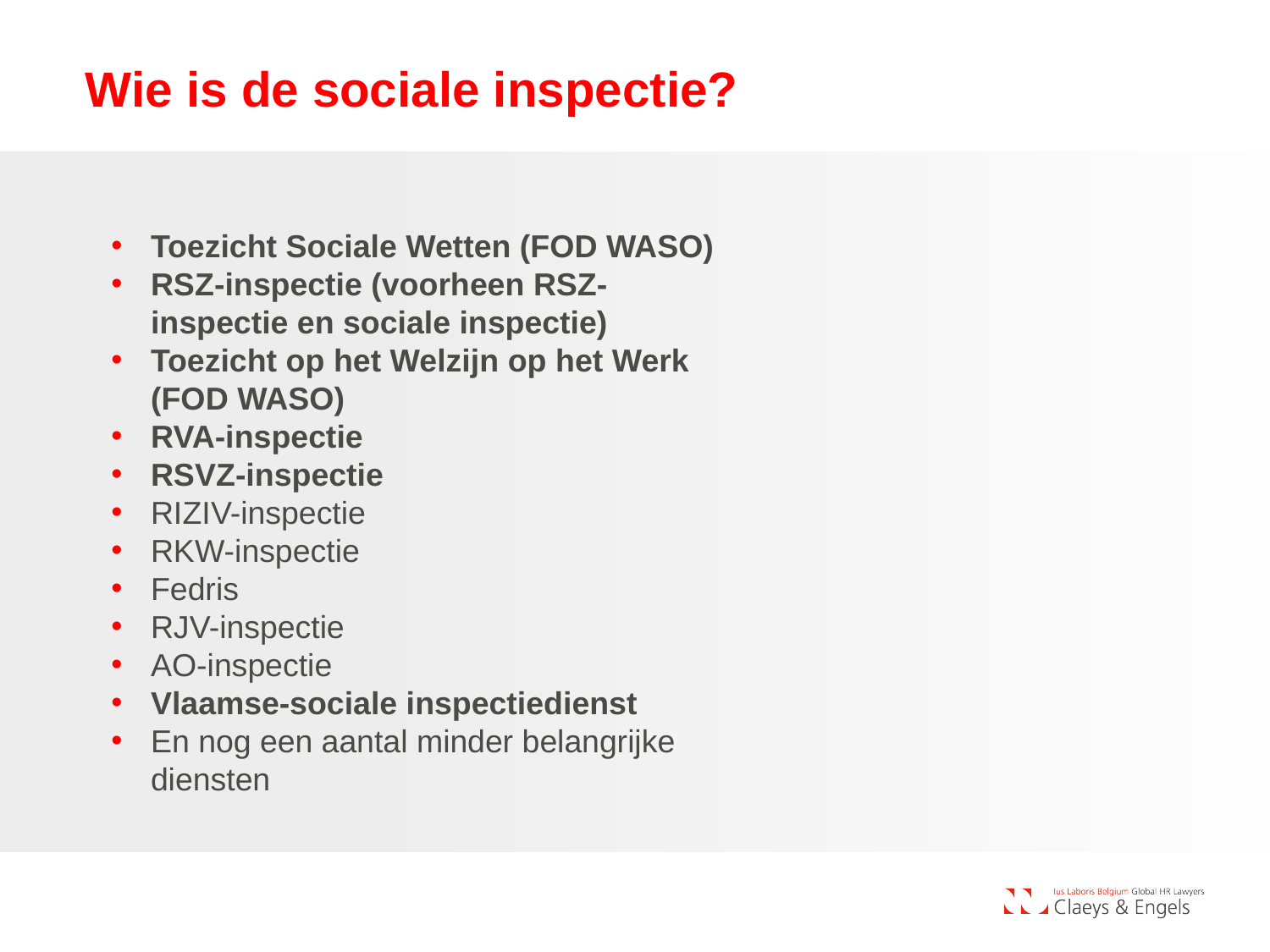

# Wie is de sociale inspectie?
Toezicht Sociale Wetten (FOD WASO)
RSZ-inspectie (voorheen RSZ-inspectie en sociale inspectie)
Toezicht op het Welzijn op het Werk (FOD WASO)
RVA-inspectie
RSVZ-inspectie
RIZIV-inspectie
RKW-inspectie
Fedris
RJV-inspectie
AO-inspectie
Vlaamse-sociale inspectiedienst
En nog een aantal minder belangrijke diensten